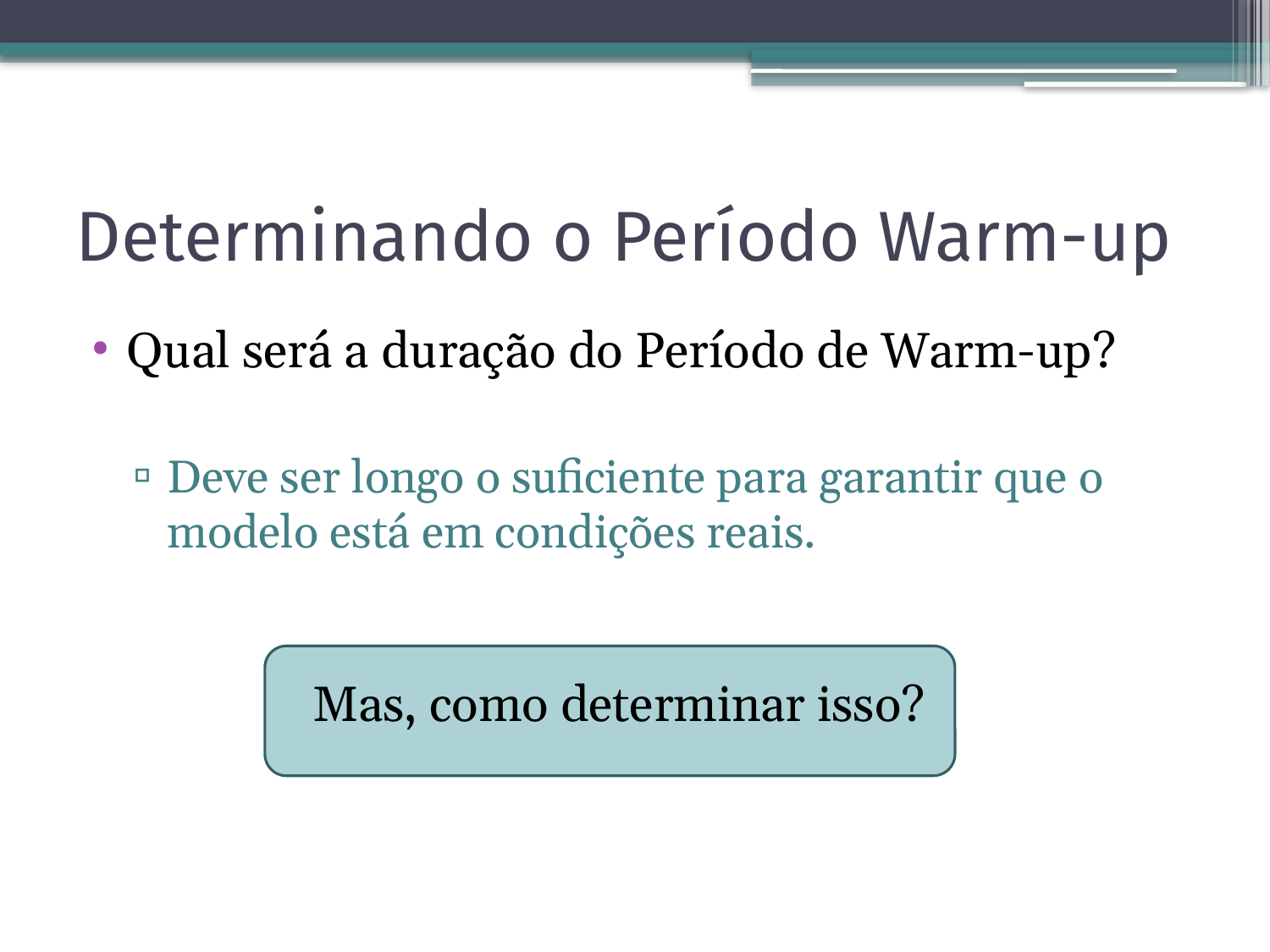

# Determinando o Período Warm-up
Qual será a duração do Período de Warm-up?

Deve ser longo o suficiente para garantir que o modelo está em condições reais.

Mas, como determinar isso?